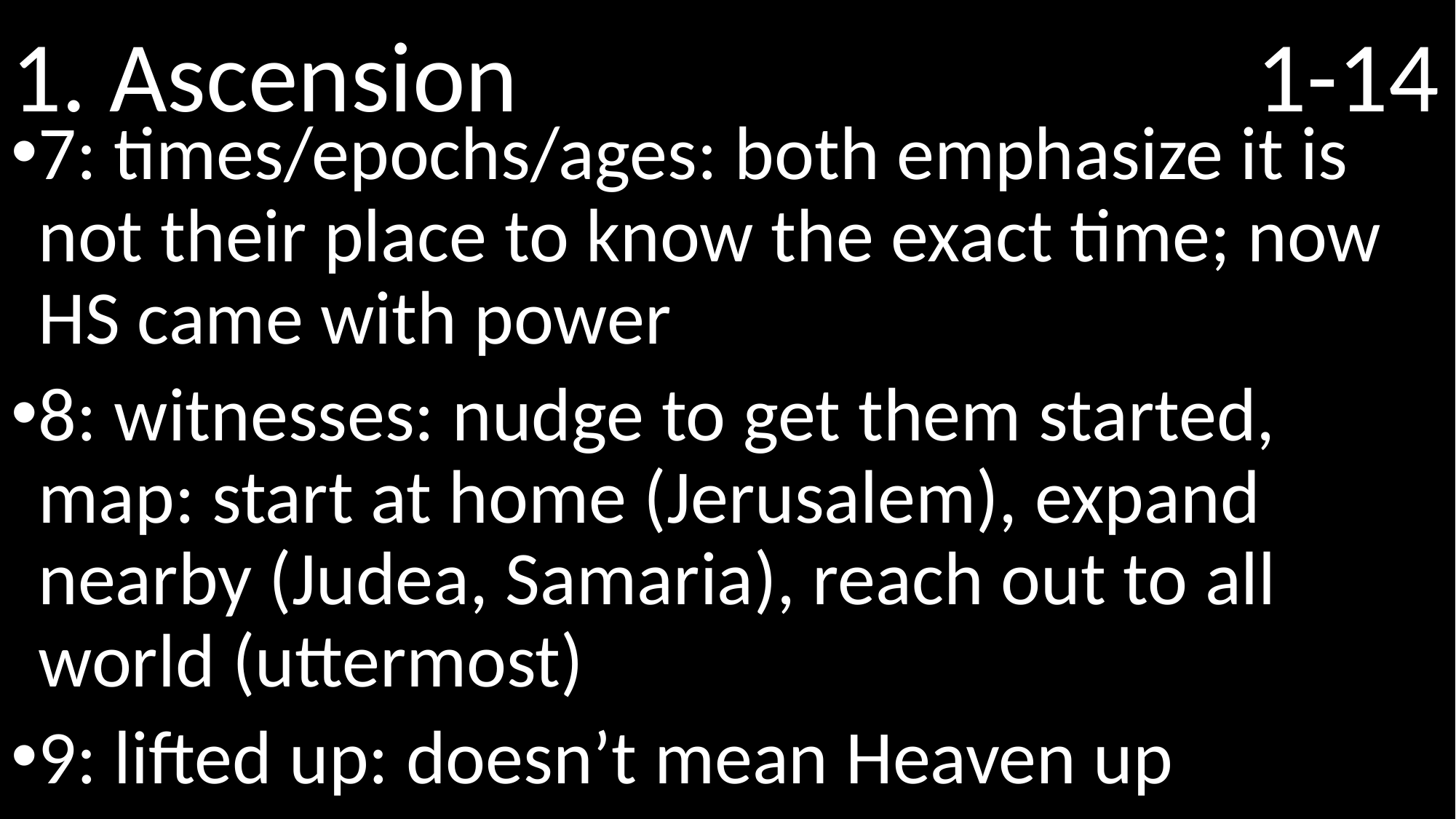

# 1. Ascension							  1-14
7: times/epochs/ages: both emphasize it is not their place to know the exact time; now HS came with power
8: witnesses: nudge to get them started, map: start at home (Jerusalem), expand nearby (Judea, Samaria), reach out to all world (uttermost)
9: lifted up: doesn’t mean Heaven up